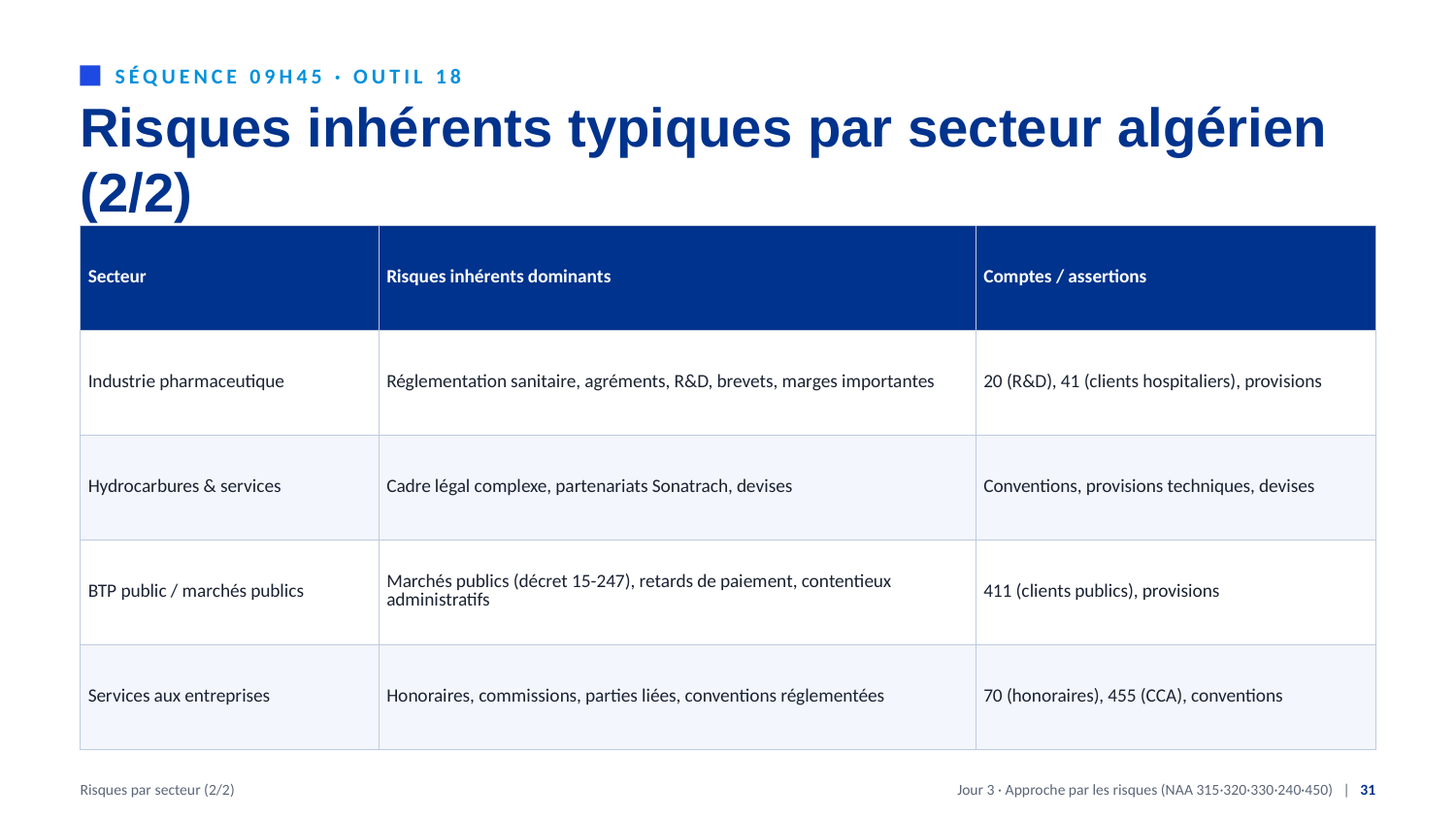

SÉQUENCE 09H45 · OUTIL 18

Risques inhérents typiques par secteur algérien (2/2)
| Secteur | Risques inhérents dominants | Comptes / assertions |
| --- | --- | --- |
| Industrie pharmaceutique | Réglementation sanitaire, agréments, R&D, brevets, marges importantes | 20 (R&D), 41 (clients hospitaliers), provisions |
| Hydrocarbures & services | Cadre légal complexe, partenariats Sonatrach, devises | Conventions, provisions techniques, devises |
| BTP public / marchés publics | Marchés publics (décret 15-247), retards de paiement, contentieux administratifs | 411 (clients publics), provisions |
| Services aux entreprises | Honoraires, commissions, parties liées, conventions réglementées | 70 (honoraires), 455 (CCA), conventions |
Risques par secteur (2/2)
Jour 3 · Approche par les risques (NAA 315·320·330·240·450)   |   31